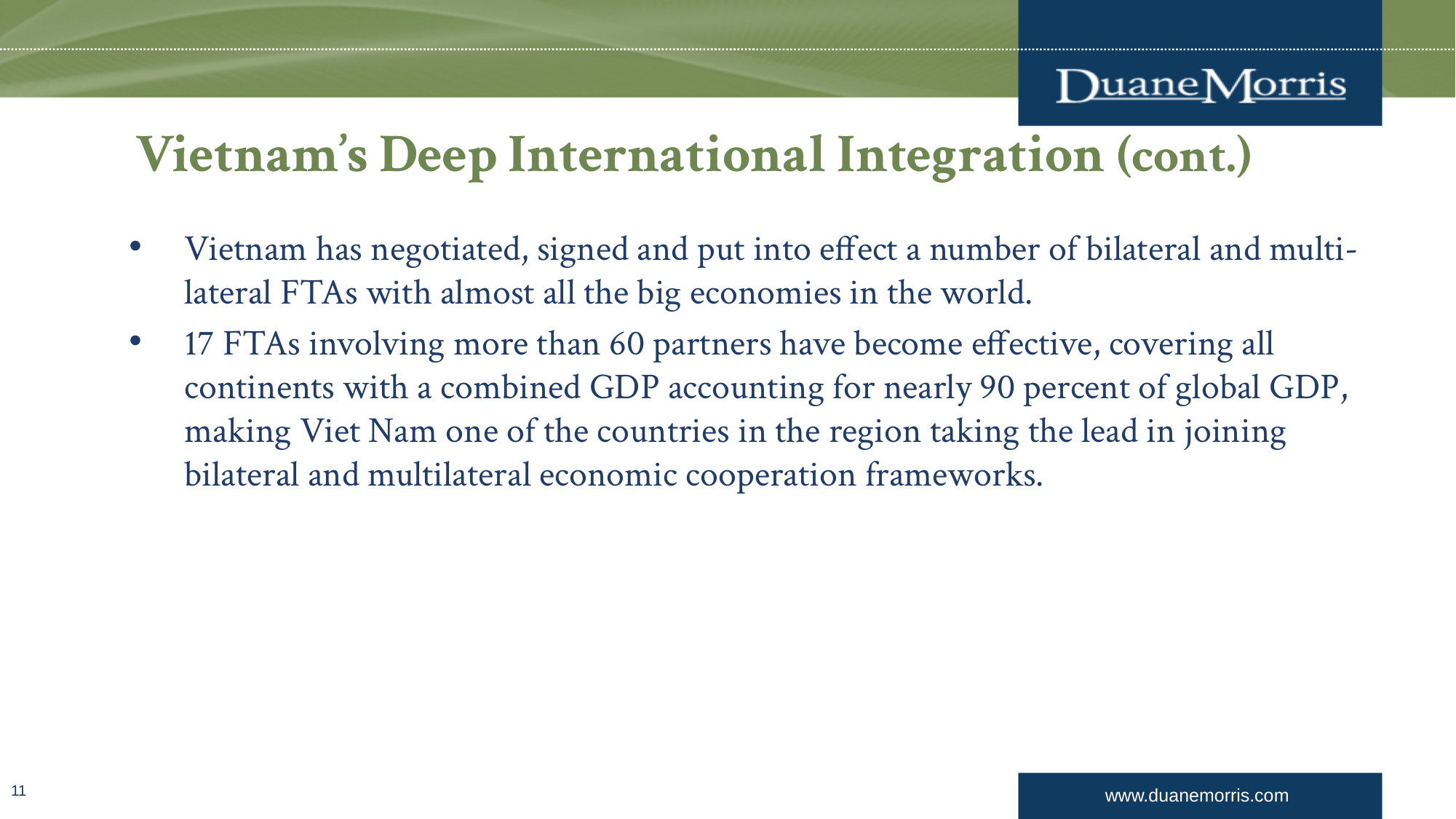

Vietnam’s Deep International Integration (cont.)
Vietnam has negotiated, signed and put into effect a number of bilateral and multi-lateral FTAs with almost all the big economies in the world.
17 FTAs involving more than 60 partners have become effective, covering all continents with a combined GDP accounting for nearly 90 percent of global GDP, making Viet Nam one of the countries in the region taking the lead in joining bilateral and multilateral economic cooperation frameworks.

11